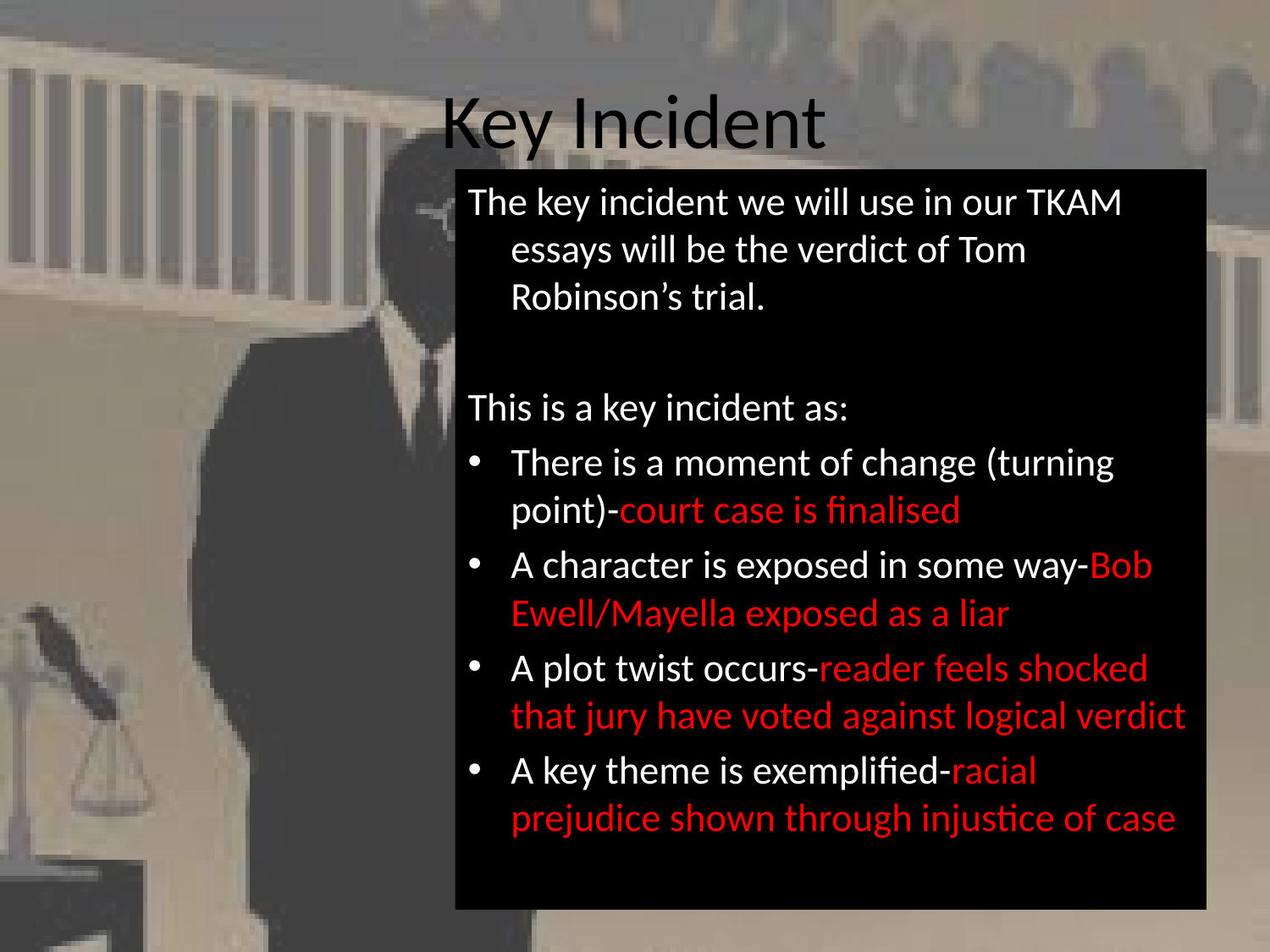

# Key Incident
The key incident we will use in our TKAM essays will be the verdict of Tom Robinson’s trial.

This is a key incident as:
There is a moment of change (turning point)-court case is finalised
A character is exposed in some way-Bob Ewell/Mayella exposed as a liar
A plot twist occurs-reader feels shocked that jury have voted against logical verdict
A key theme is exemplified-racial prejudice shown through injustice of case